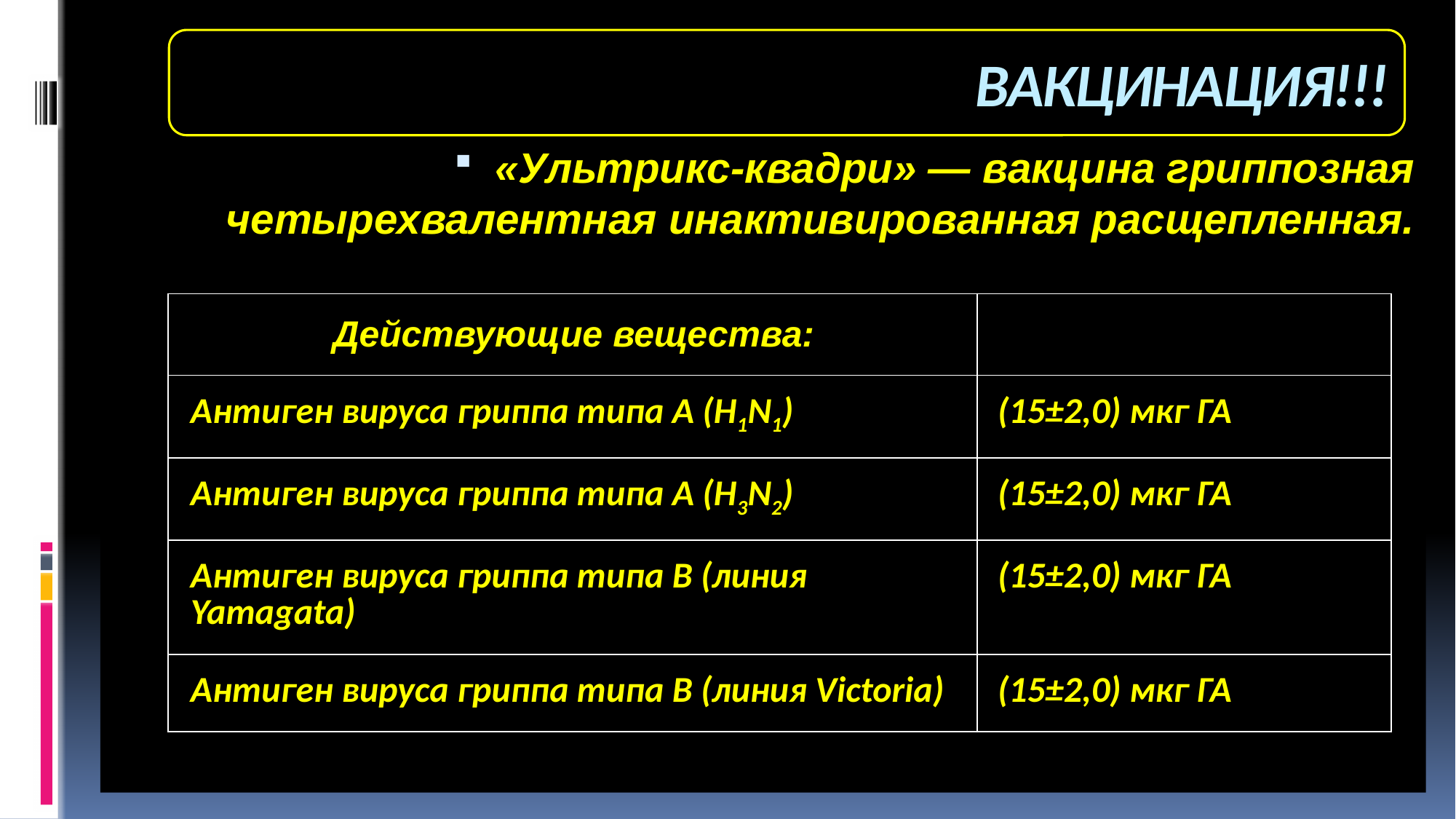

#
ВАКЦИНАЦИЯ!!!
«Ультрикс-квадри» — вакцина гриппозная четырехвалентная инактивированная расщепленная.
| Действующие вещества: |  |
| --- | --- |
| Антиген вируса гриппа типа A (H1N1) | (15±2,0) мкг ГА |
| Антиген вируса гриппа типа A (H3N2) | (15±2,0) мкг ГА |
| Антиген вируса гриппа типа В (линия Yamagata) | (15±2,0) мкг ГА |
| Антиген вируса гриппа типа В (линия Victoria) | (15±2,0) мкг ГА |